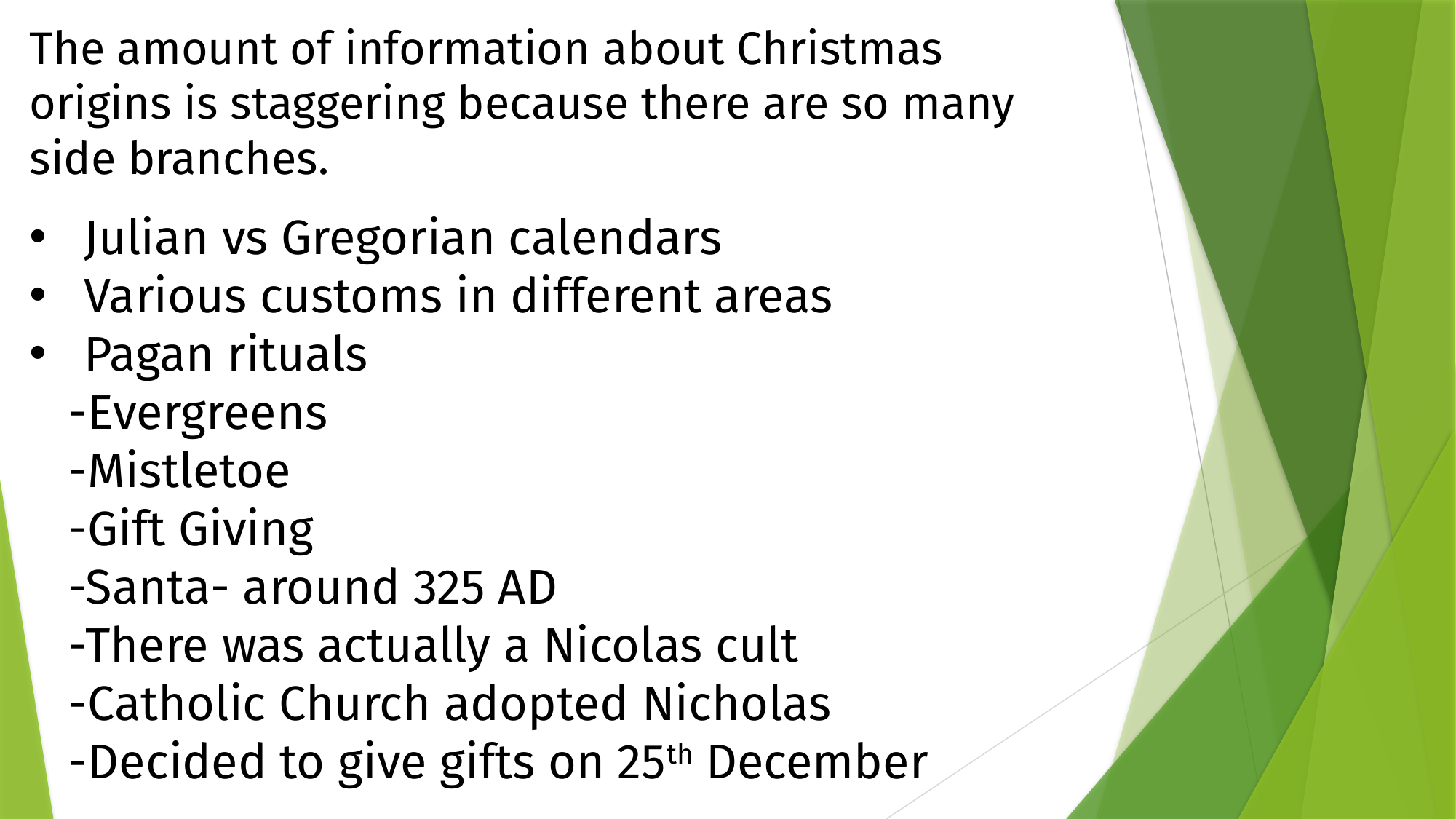

# The amount of information about Christmas origins is staggering because there are so many side branches.
Julian vs Gregorian calendars
Various customs in different areas
Pagan rituals
   -Evergreens
   -Mistletoe
   -Gift Giving
   -Santa- around 325 AD
   -There was actually a Nicolas cult
   -Catholic Church adopted Nicholas
   -Decided to give gifts on 25th December